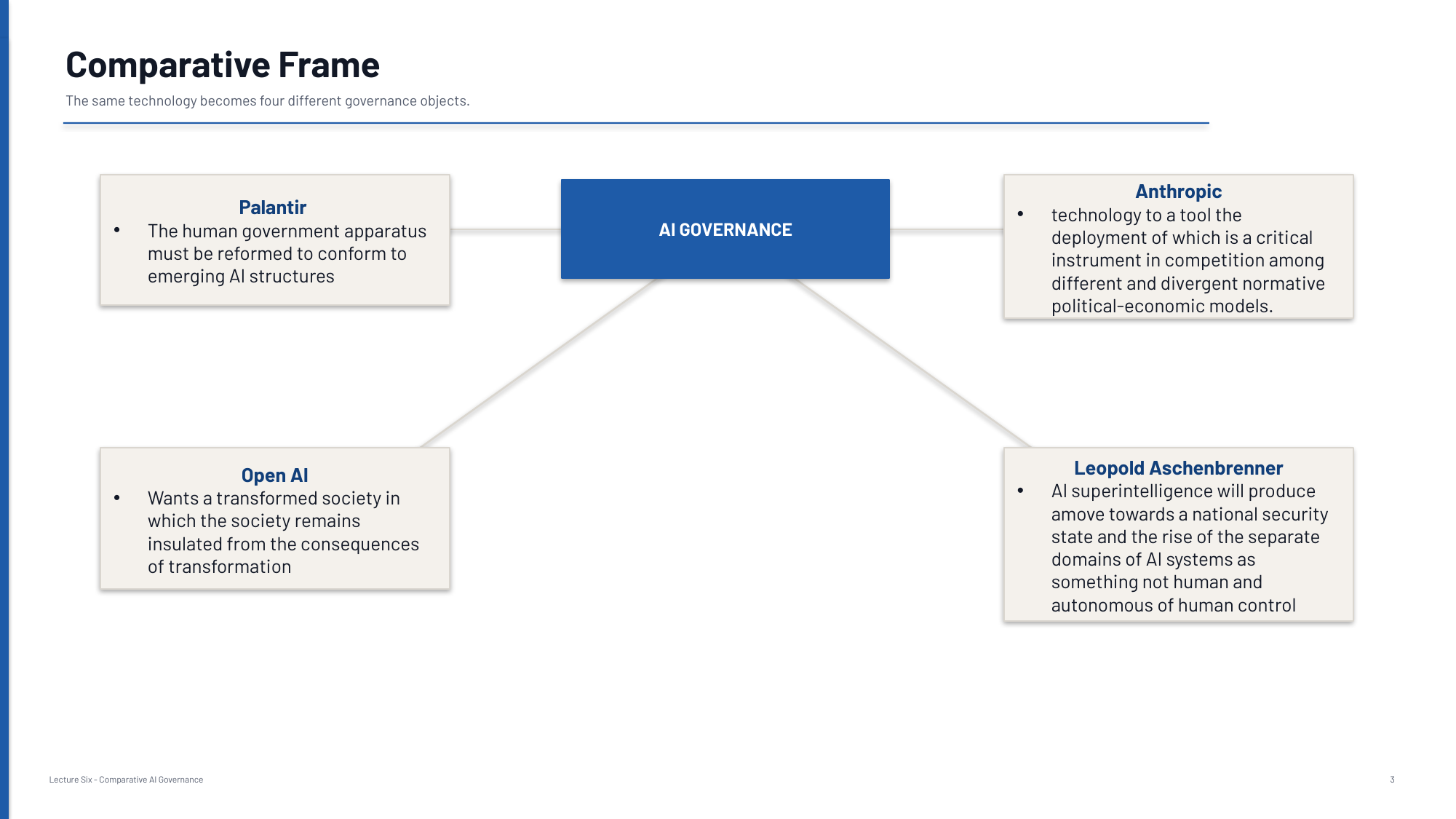

Comparative Frame
The same technology becomes four different governance objects.

Palantir
The human government apparatus must be reformed to conform to emerging AI structures
Anthropic
technology to a tool the deployment of which is a critical instrument in competition among different and divergent normative political-economic models.
AI GOVERNANCE
Open AI
Wants a transformed society in which the society remains insulated from the consequences of transformation
Leopold Aschenbrenner
AI superintelligence will produce amove towards a national security state and the rise of the separate domains of AI systems as something not human and autonomous of human control
Lecture Six - Comparative AI Governance
3